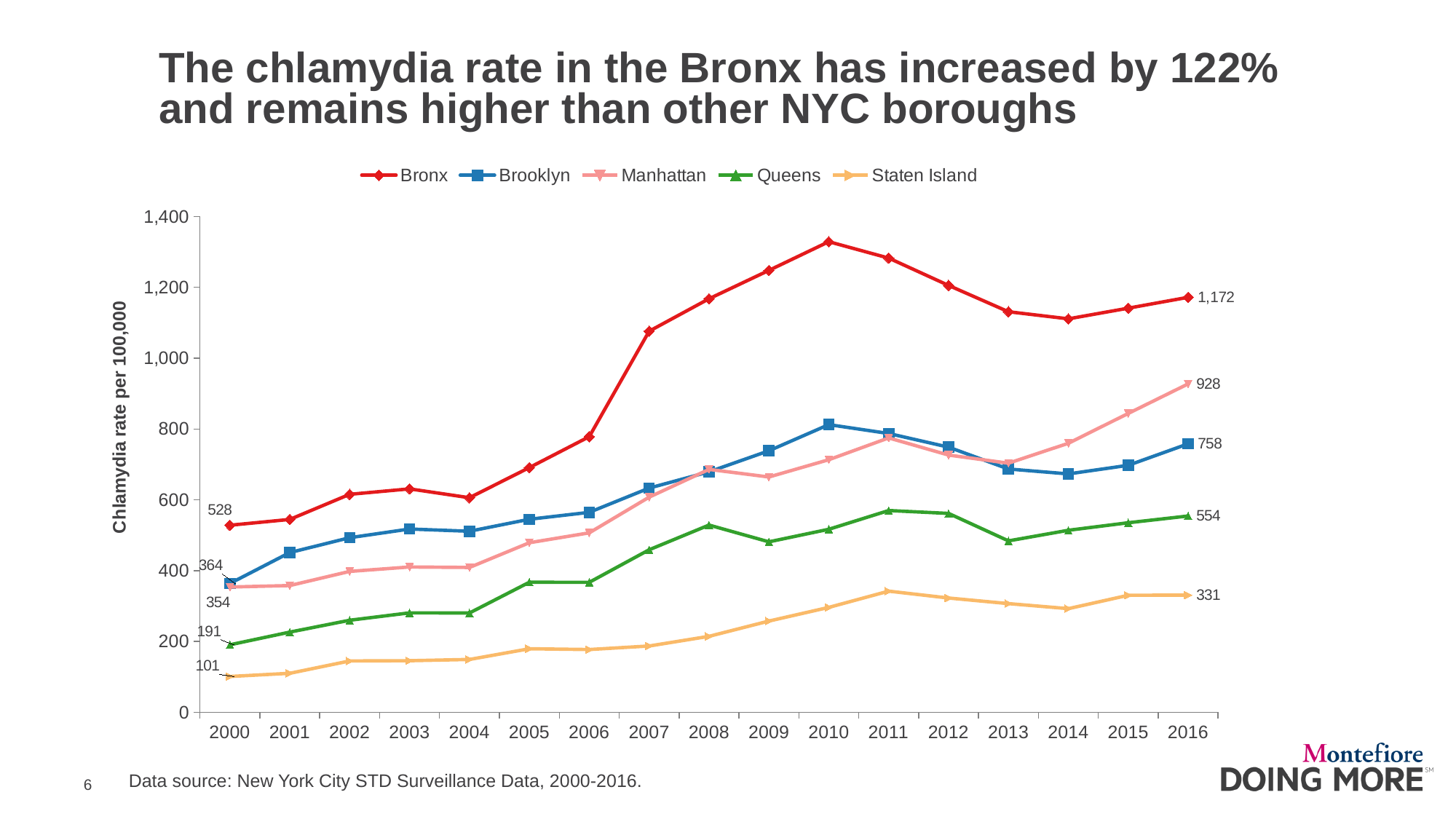

The chlamydia rate in the Bronx has increased by 122% and remains higher than other NYC boroughs

### Chart

| Category | Bronx | Brooklyn | Manhattan | Queens | Staten Island |
|---|---|---|---|---|---|
| 2000 | 528.1 | 363.7 | 353.7 | 190.5 | 101.1 |
| 2001 | 544.6 | 451.0 | 357.8 | 226.4 | 110.0 |
| 2002 | 615.4 | 492.9 | 397.8 | 259.9 | 144.9 |
| 2003 | 630.9 | 517.5 | 410.3 | 280.8 | 145.6 |
| 2004 | 605.8 | 511.2 | 408.9 | 280.4 | 149.1 |
| 2005 | 690.9 | 545.0 | 478.8 | 367.2 | 179.4 |
| 2006 | 778.4 | 564.6 | 506.7 | 366.9 | 177.2 |
| 2007 | 1076.2 | 633.0 | 607.4 | 458.8 | 187.1 |
| 2008 | 1167.8 | 678.9 | 685.8 | 528.7 | 214.4 |
| 2009 | 1248.0 | 738.4 | 664.4 | 481.3 | 257.6 |
| 2010 | 1328.9 | 812.4 | 713.2 | 516.7 | 296.1 |
| 2011 | 1282.7 | 787.4 | 774.9 | 569.7 | 342.0 |
| 2012 | 1205.5 | 748.8 | 726.3 | 561.6 | 322.6 |
| 2013 | 1131.1 | 687.0 | 703.3 | 484.0 | 306.8 |
| 2014 | 1111.1 | 673.1 | 759.8 | 514.0 | 292.6 |
| 2015 | 1141.2 | 697.4 | 844.1 | 535.2 | 330.4 |
| 2016 | 1171.9 | 758.2 | 927.5 | 554.3 | 330.9 |
Data source: New York City STD Surveillance Data, 2000-2016.